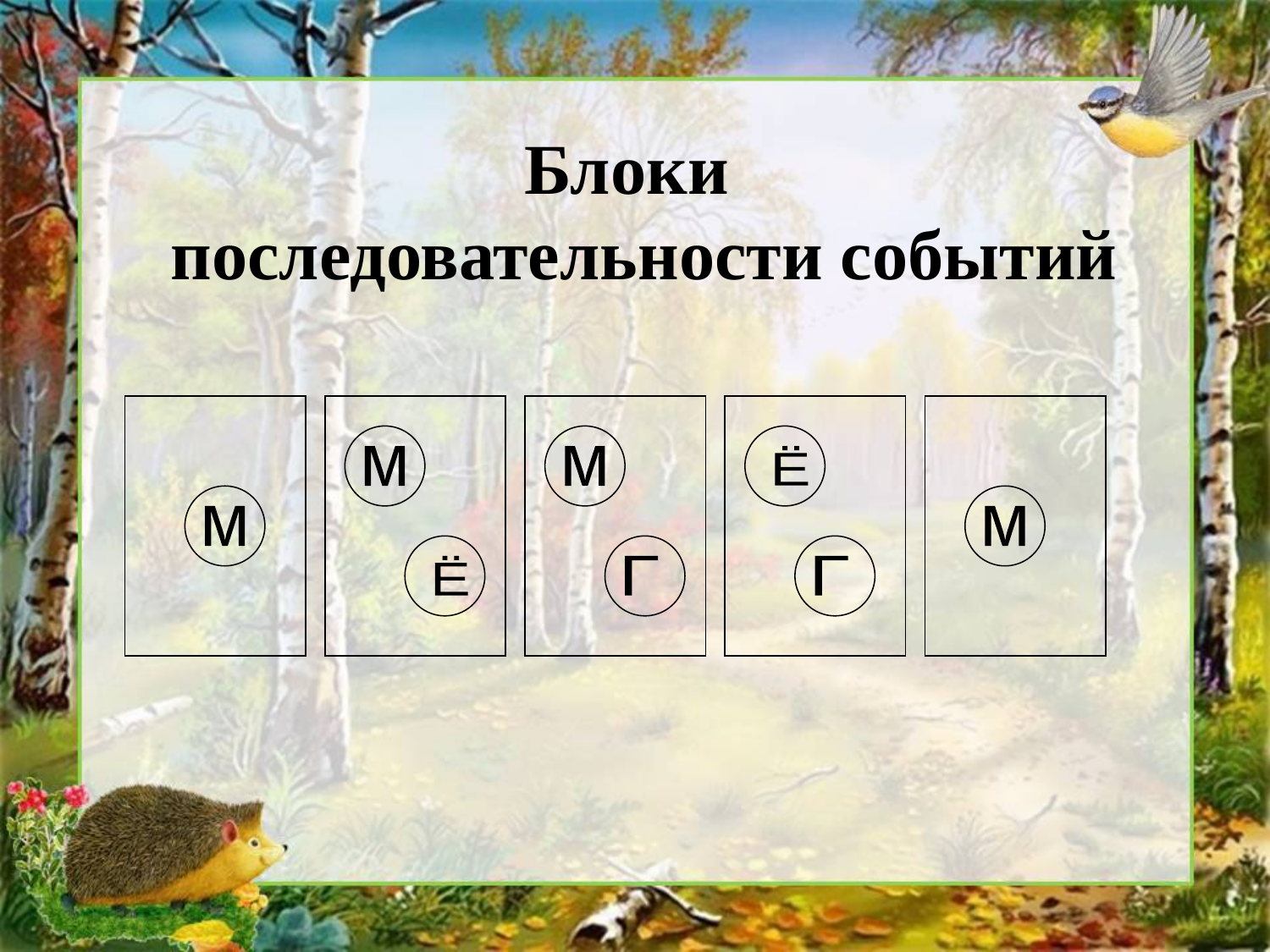

# Блоки последовательности событий

м
м
Ё

м
м

Ё
Г
Г